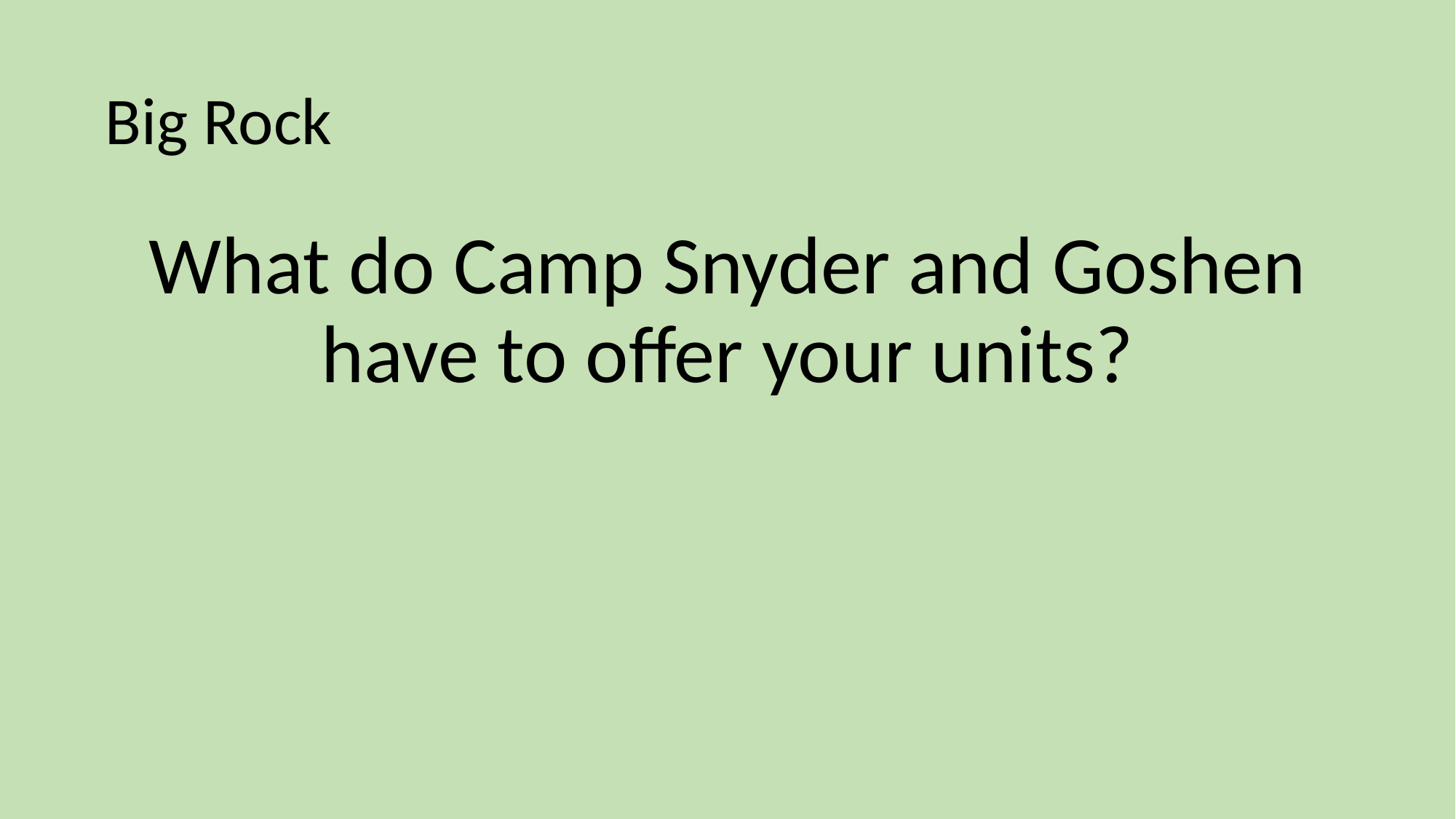

# Big Rock
What do Camp Snyder and Goshen have to offer your units?